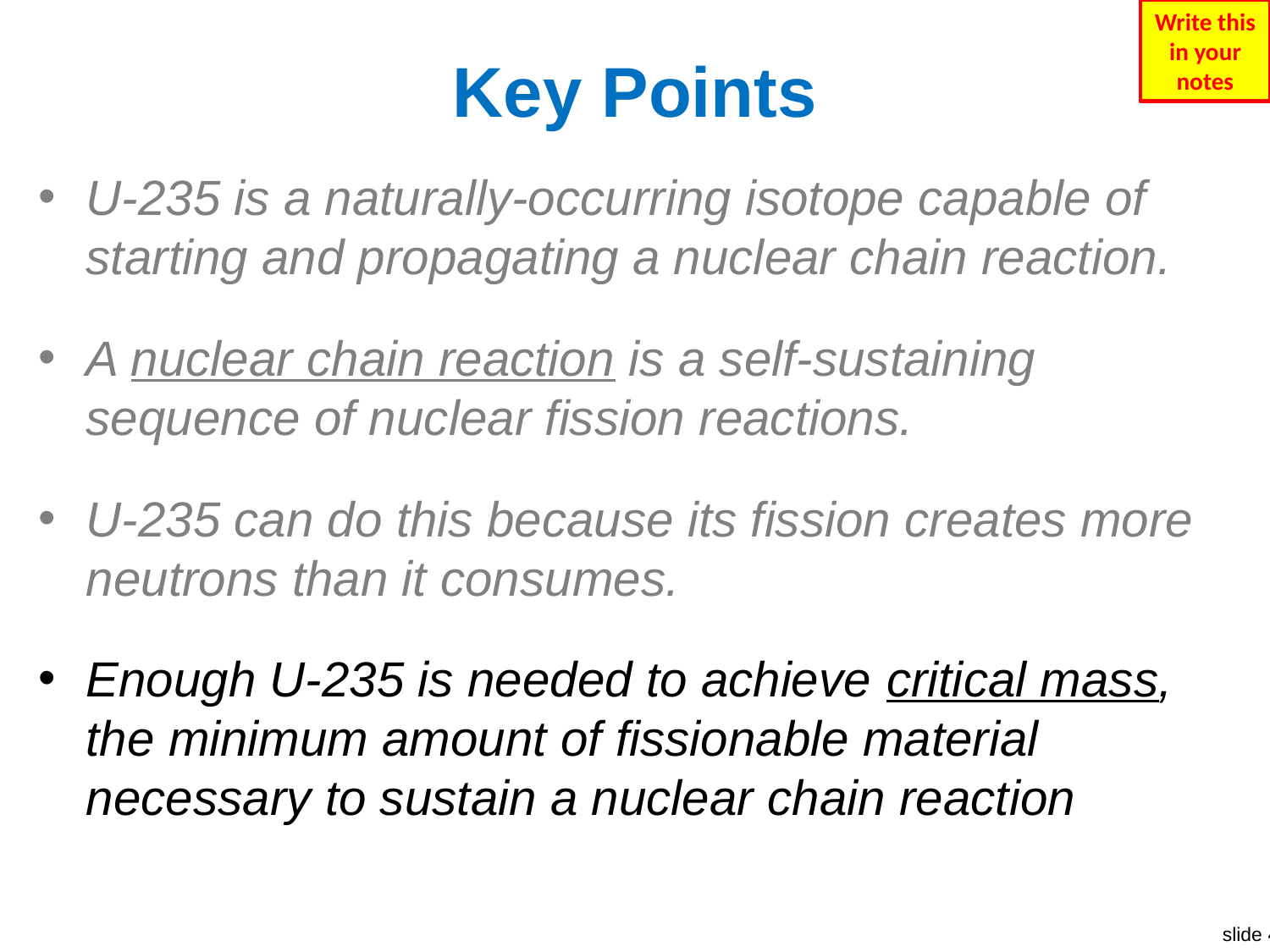

Write this in your notes
# Key Points
U-235 is a naturally-occurring isotope capable of starting and propagating a nuclear chain reaction.
A nuclear chain reaction is a self-sustaining sequence of nuclear fission reactions.
U-235 can do this because its fission creates more neutrons than it consumes.
Enough U-235 is needed to achieve critical mass, the minimum amount of fissionable material necessary to sustain a nuclear chain reaction